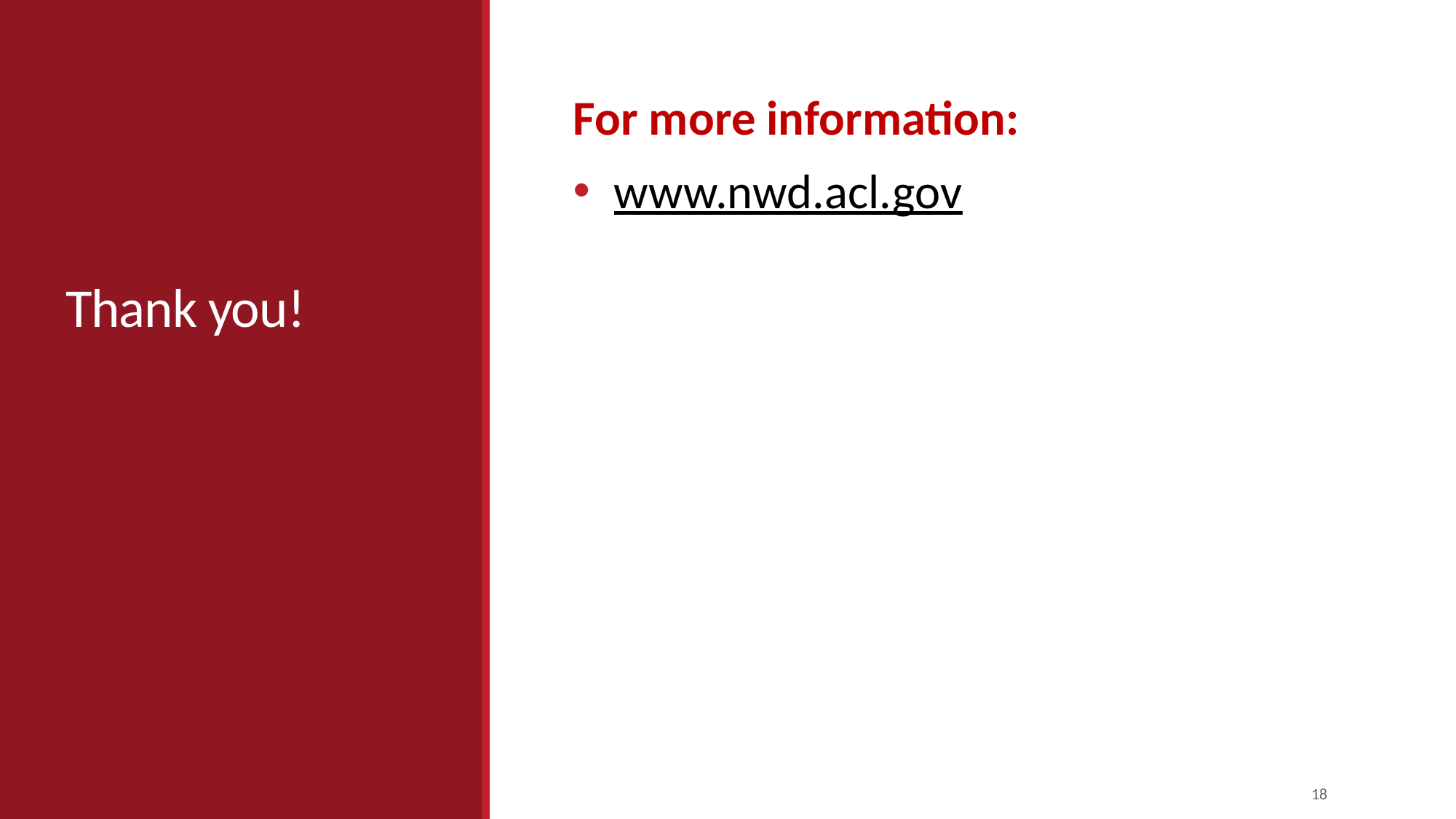

# Thank you!
For more information:
www.nwd.acl.gov
18